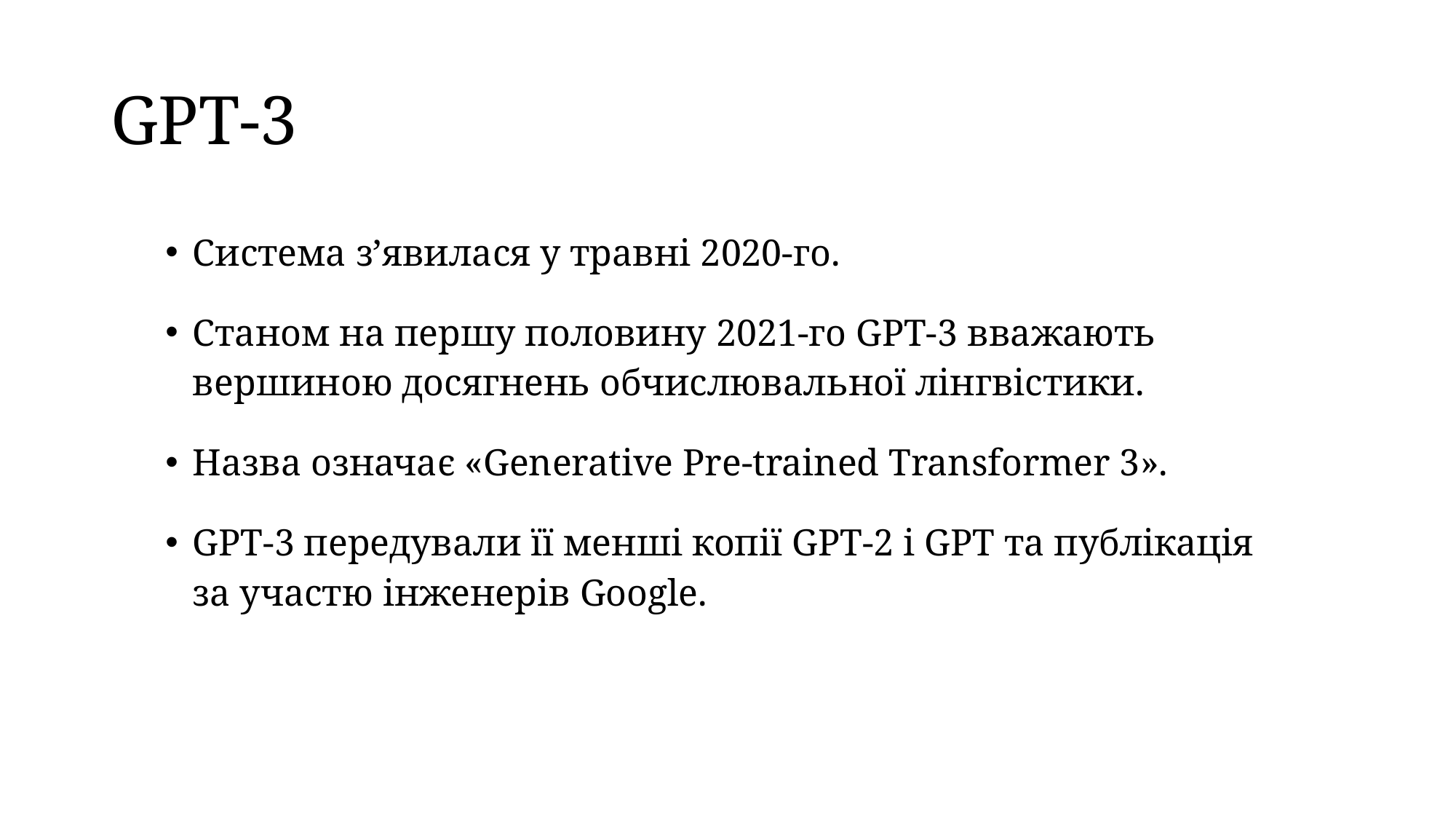

# GPT-3
Система з’явилася у травні 2020-го.
Станом на першу половину 2021-го GPT-3 вважають вершиною досягнень обчислювальної лінгвістики.
Назва означає «Generative Pre-trained Transformer 3».
GPT-3 передували її менші копії GPT-2 і GPT та публікація за участю інженерів Google.